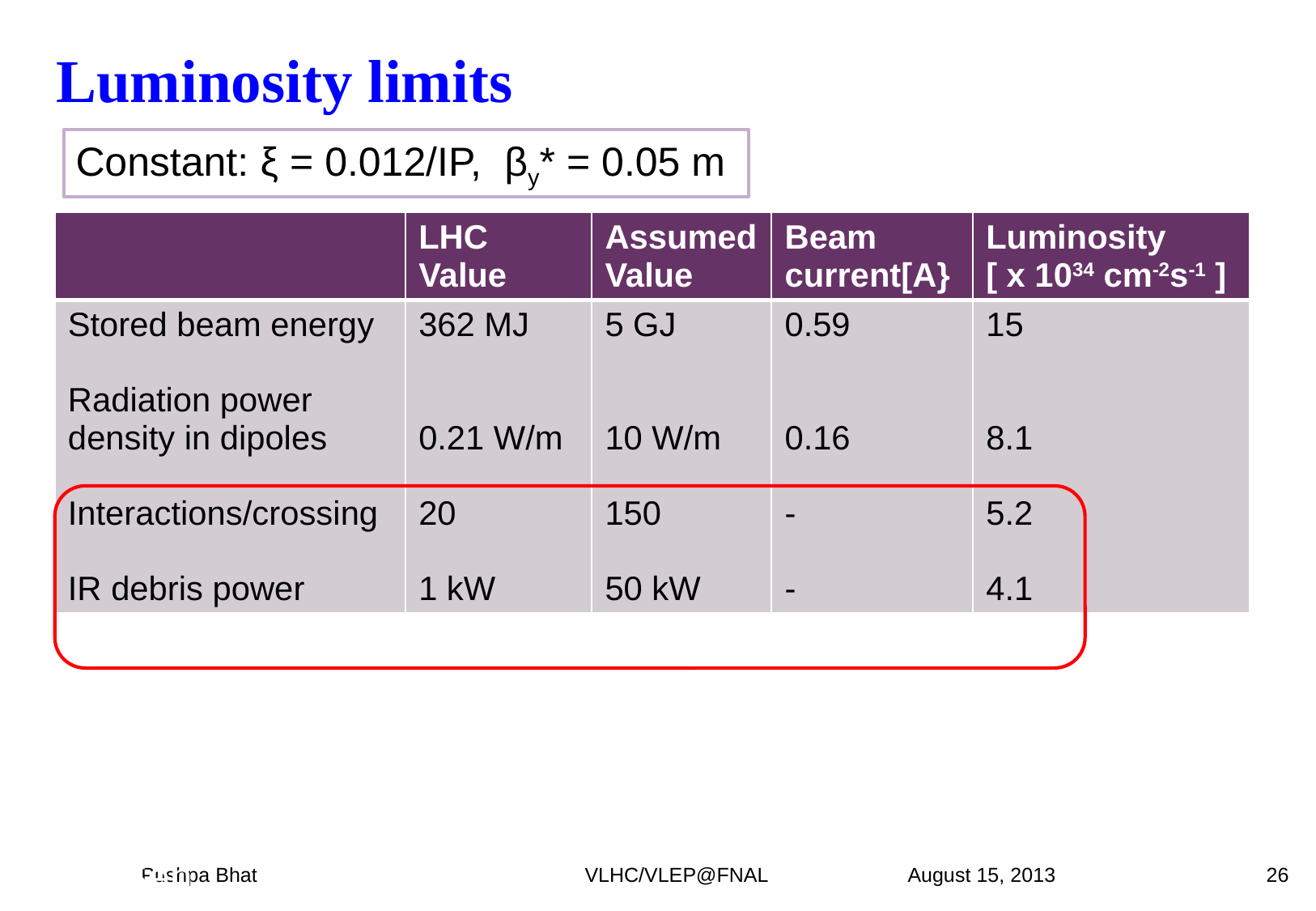

# Luminosity limits
Constant: ξ = 0.012/IP,  βy* = 0.05 m
|  | LHC Value | Assumed Value | Beam current[A} | Luminosity [ x 1034 cm-2s-1 ] |
| --- | --- | --- | --- | --- |
| Stored beam energy Radiation power density in dipoles Interactions/crossing IR debris power | 362 MJ 0.21 W/m 20 1 kW | 5 GJ 10 W/m 150 50 kW | 0.59 0.16 - - | 15 8.1 5.2 4.1 |

26
T. Sen